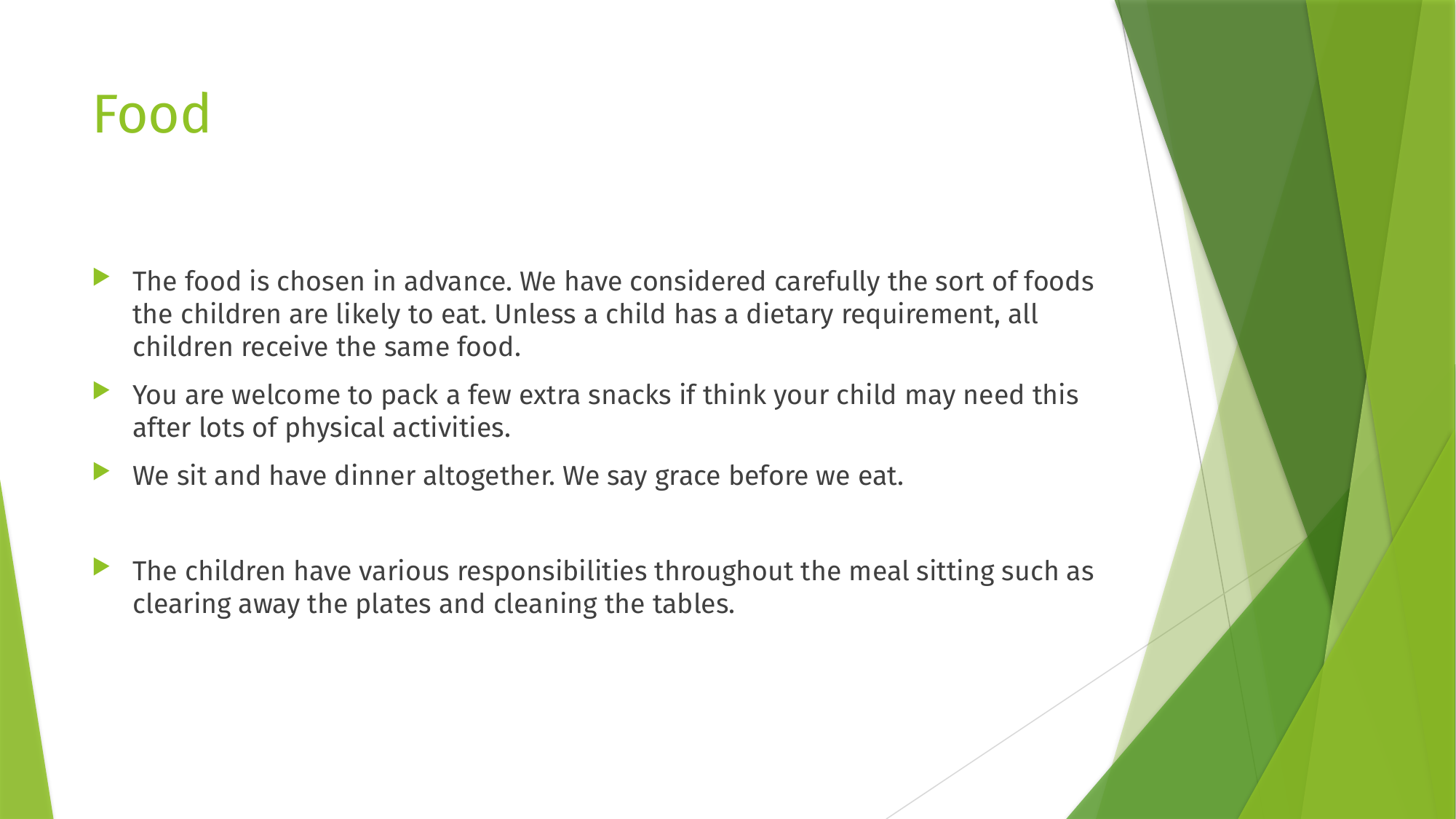

# Food
The food is chosen in advance. We have considered carefully the sort of foods the children are likely to eat. Unless a child has a dietary requirement, all children receive the same food.
You are welcome to pack a few extra snacks if think your child may need this after lots of physical activities.
We sit and have dinner altogether. We say grace before we eat.

The children have various responsibilities throughout the meal sitting such as clearing away the plates and cleaning the tables.